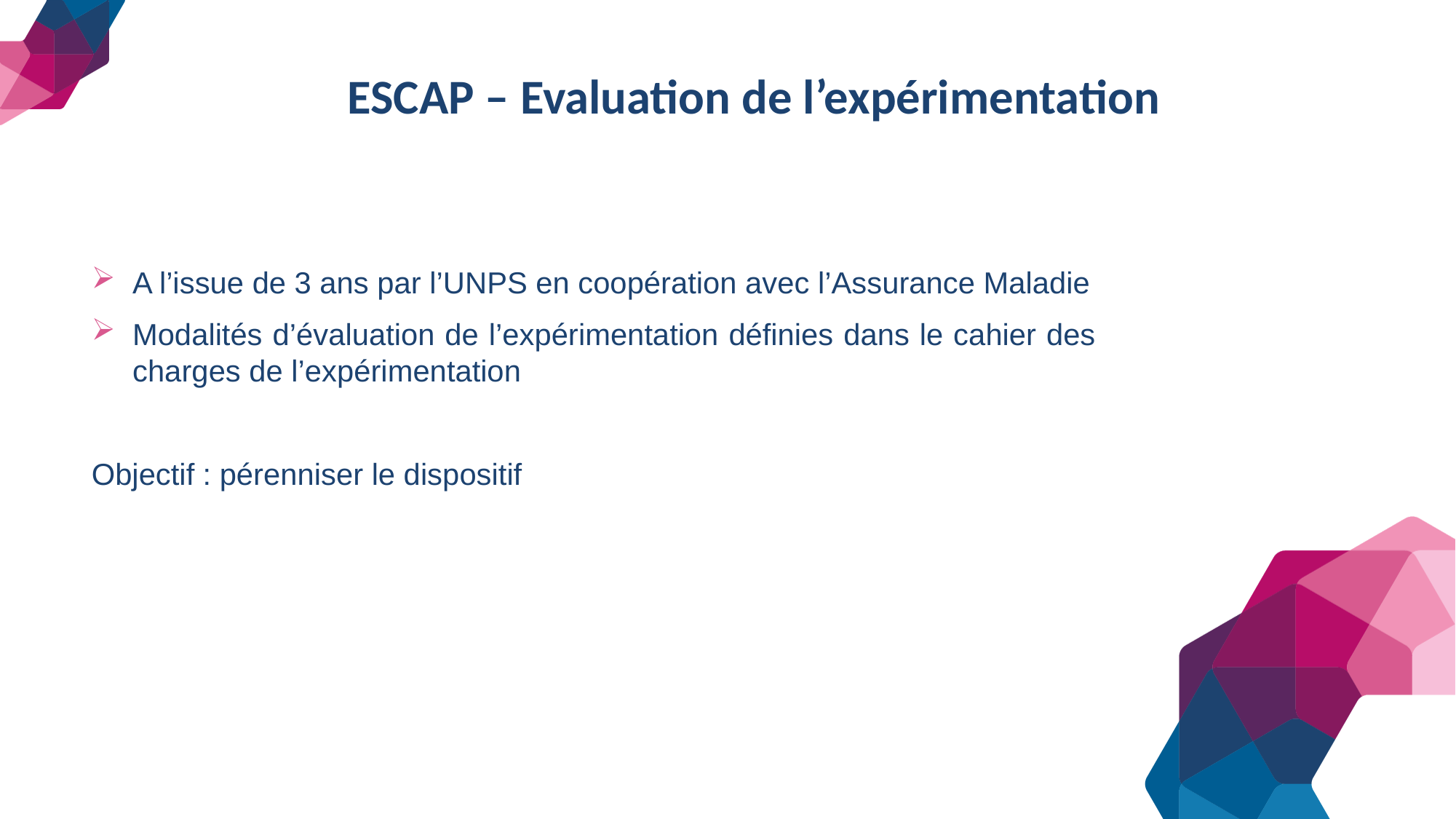

# ESCAP – Evaluation de l’expérimentation
A l’issue de 3 ans par l’UNPS en coopération avec l’Assurance Maladie
Modalités d’évaluation de l’expérimentation définies dans le cahier des charges de l’expérimentation

Objectif : pérenniser le dispositif